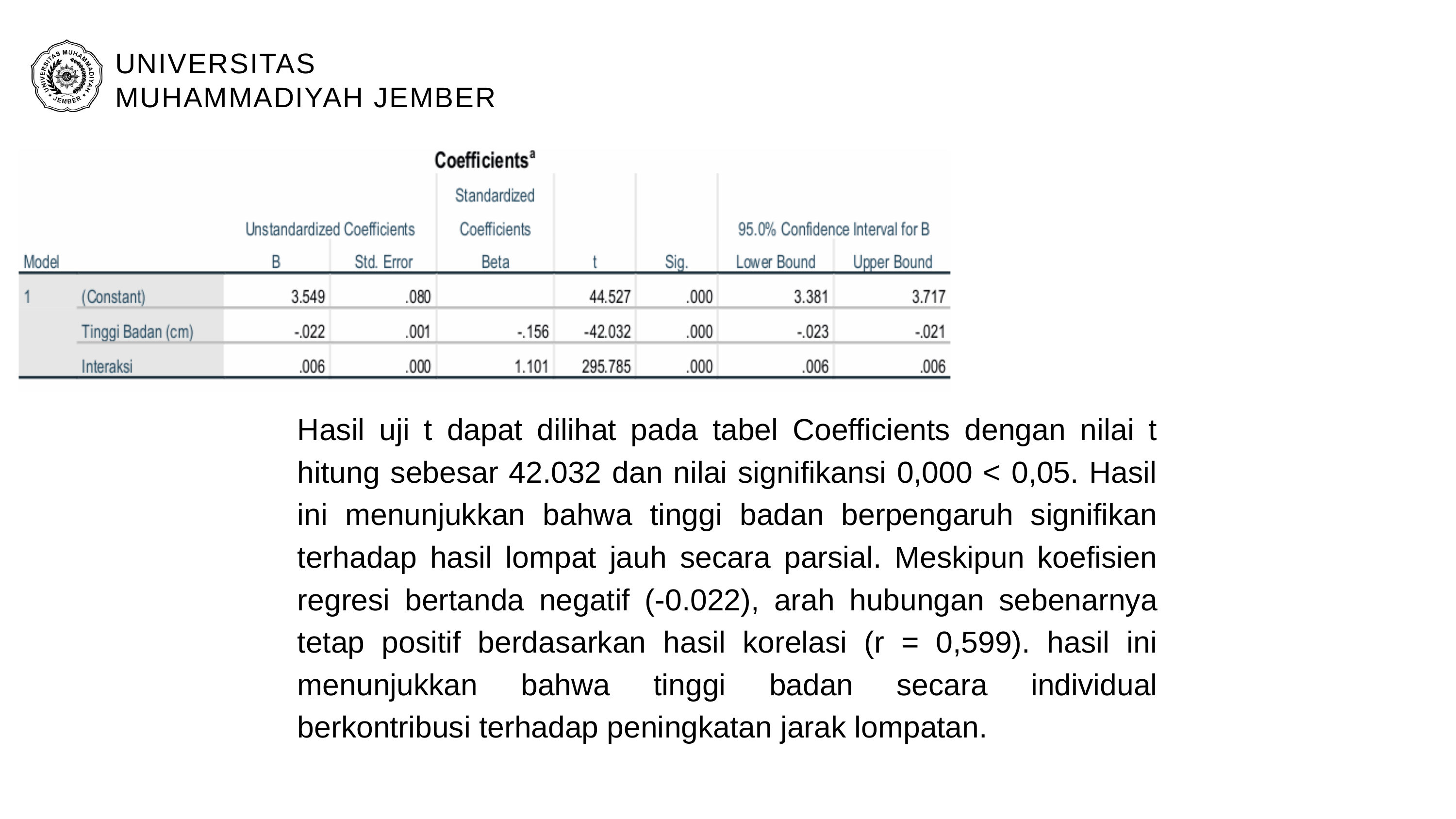

UNIVERSITAS MUHAMMADIYAH JEMBER

Hasil uji t dapat dilihat pada tabel Coefficients dengan nilai t hitung sebesar 42.032 dan nilai signifikansi 0,000 < 0,05. Hasil ini menunjukkan bahwa tinggi badan berpengaruh signifikan terhadap hasil lompat jauh secara parsial. Meskipun koefisien regresi bertanda negatif (-0.022), arah hubungan sebenarnya tetap positif berdasarkan hasil korelasi (r = 0,599). hasil ini menunjukkan bahwa tinggi badan secara individual berkontribusi terhadap peningkatan jarak lompatan.